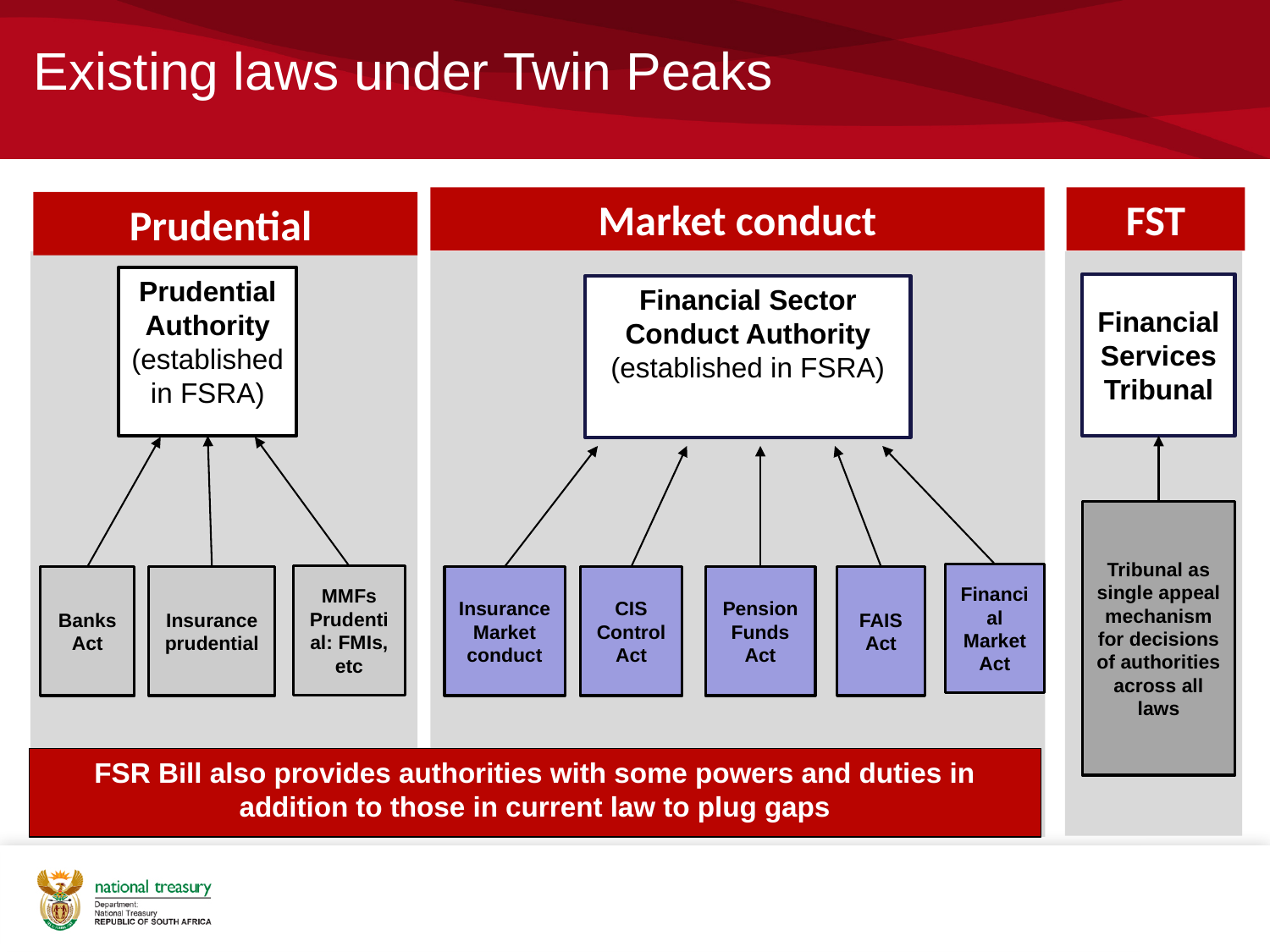

# Existing laws under Twin Peaks
FST
Market conduct
Prudential

Prudential Authority (established in FSRA)

MMFs
Prudential: FMIs, etc
Banks Act
Insurance prudential

Financial Sector Conduct Authority
(established in FSRA)

Insurance Market conduct
CIS Control Act
Pension Funds Act
FAIS Act

Financial Services Tribunal

Tribunal as single appeal mechanism for decisions of authorities across all laws
Financial Market Act
FSR Bill also provides authorities with some powers and duties in addition to those in current law to plug gaps